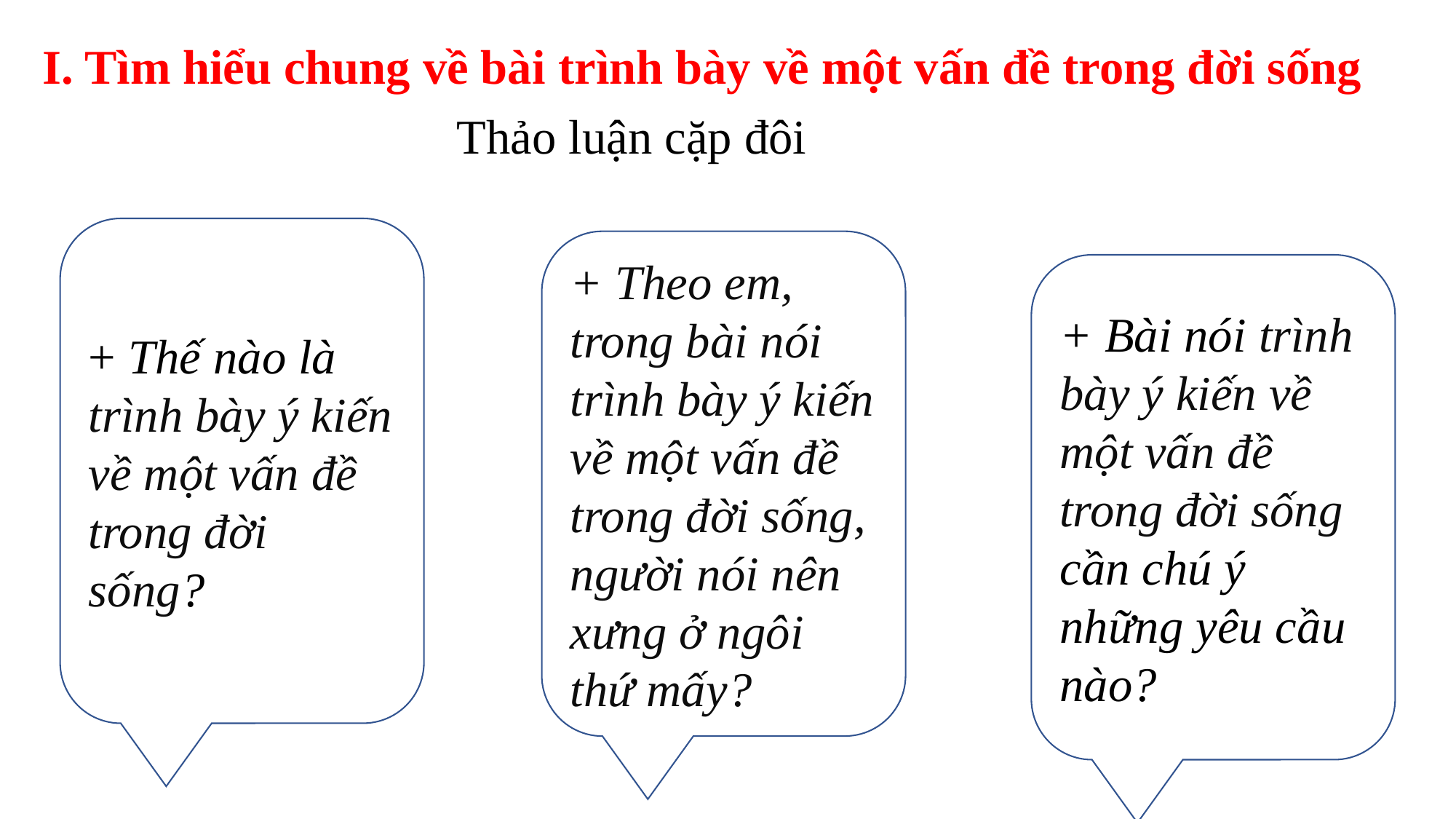

I. Tìm hiểu chung về bài trình bày về một vấn đề trong đời sống
Thảo luận cặp đôi
+ Thế nào là trình bày ý kiến về một vấn đề trong đời sống?
+ Theo em, trong bài nói trình bày ý kiến về một vấn đề trong đời sống, người nói nên xưng ở ngôi thứ mấy?
+ Bài nói trình bày ý kiến về một vấn đề trong đời sống cần chú ý những yêu cầu nào?